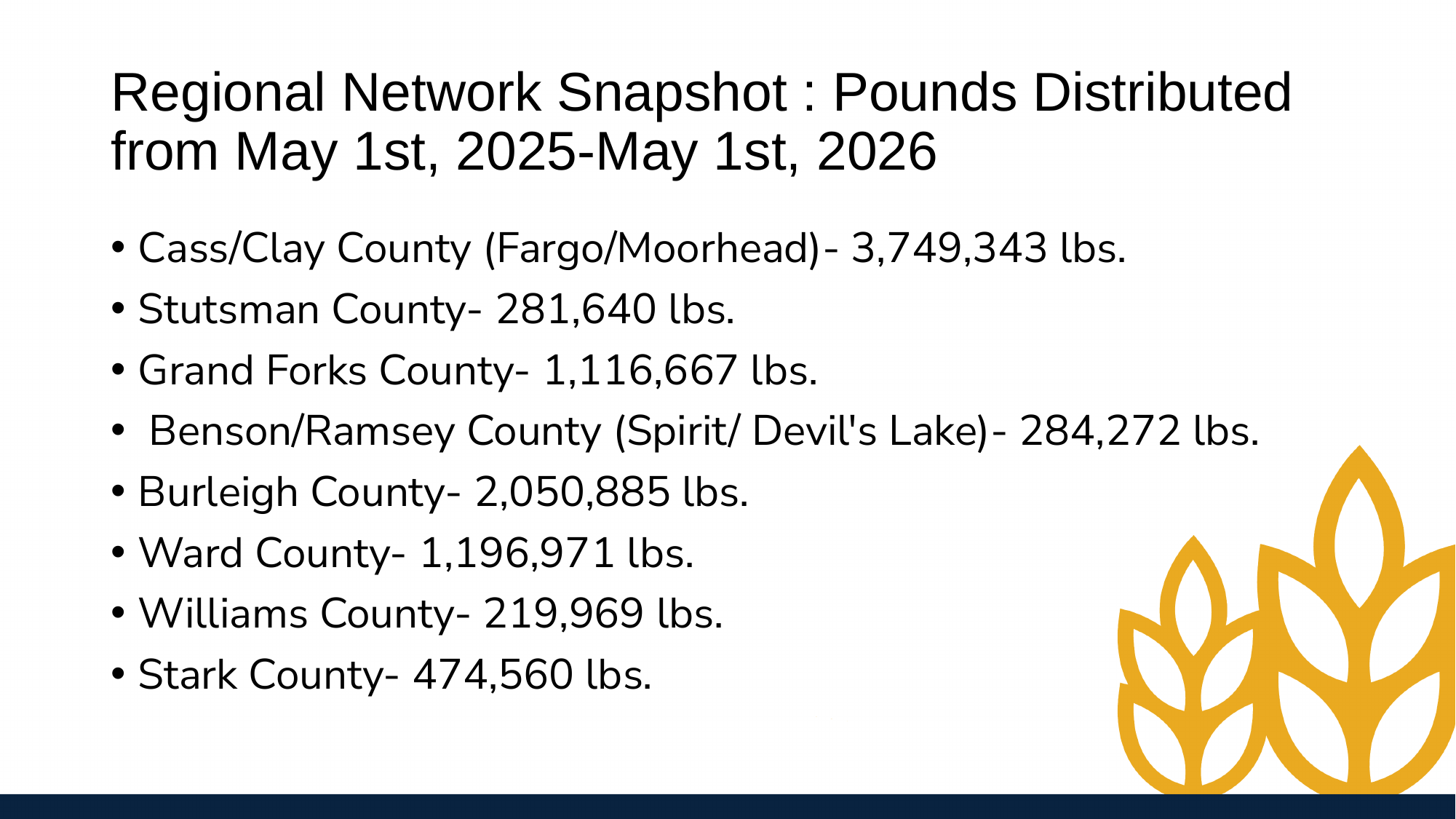

# Regional Network Snapshot : Pounds Distributed from May 1st, 2025-May 1st, 2026
Cass/Clay County (Fargo/Moorhead)- 3,749,343 lbs.
Stutsman County- 281,640 lbs.
Grand Forks County- 1,116,667 lbs.
 Benson/Ramsey County (Spirit/ Devil's Lake)- 284,272 lbs.
Burleigh County- 2,050,885 lbs.
Ward County- 1,196,971 lbs.
Williams County- 219,969 lbs.
Stark County- 474,560 lbs.